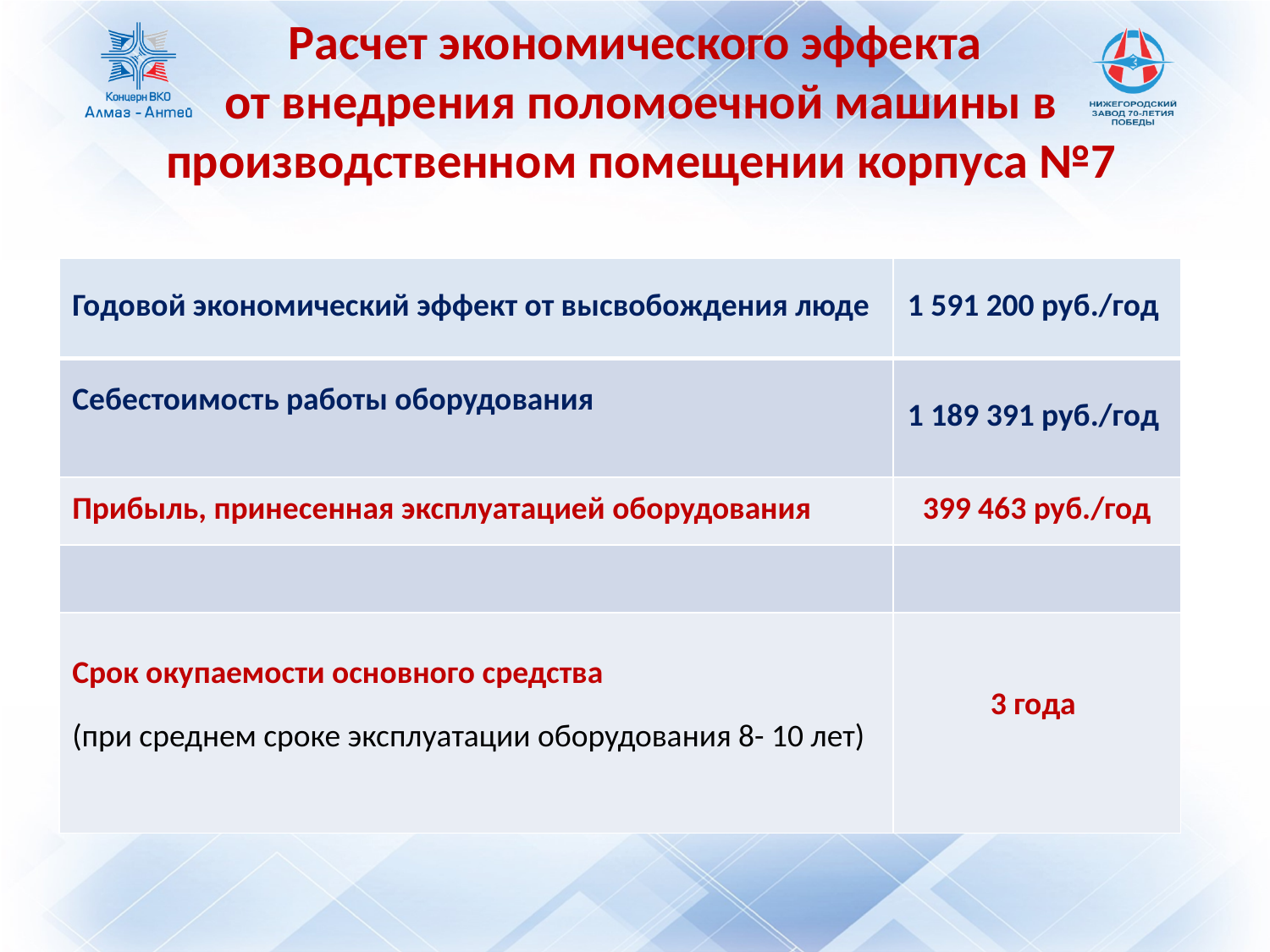

Расчет экономического эффекта
от внедрения поломоечной машины в производственном помещении корпуса №7
| Годовой экономический эффект от высвобождения люде | 1 591 200 руб./год |
| --- | --- |
| Себестоимость работы оборудования | 1 189 391 руб./год |
| Прибыль, принесенная эксплуатацией оборудования | 399 463 руб./год |
|  |  |
| Срок окупаемости основного средства (при среднем сроке эксплуатации оборудования 8- 10 лет) | 3 года |